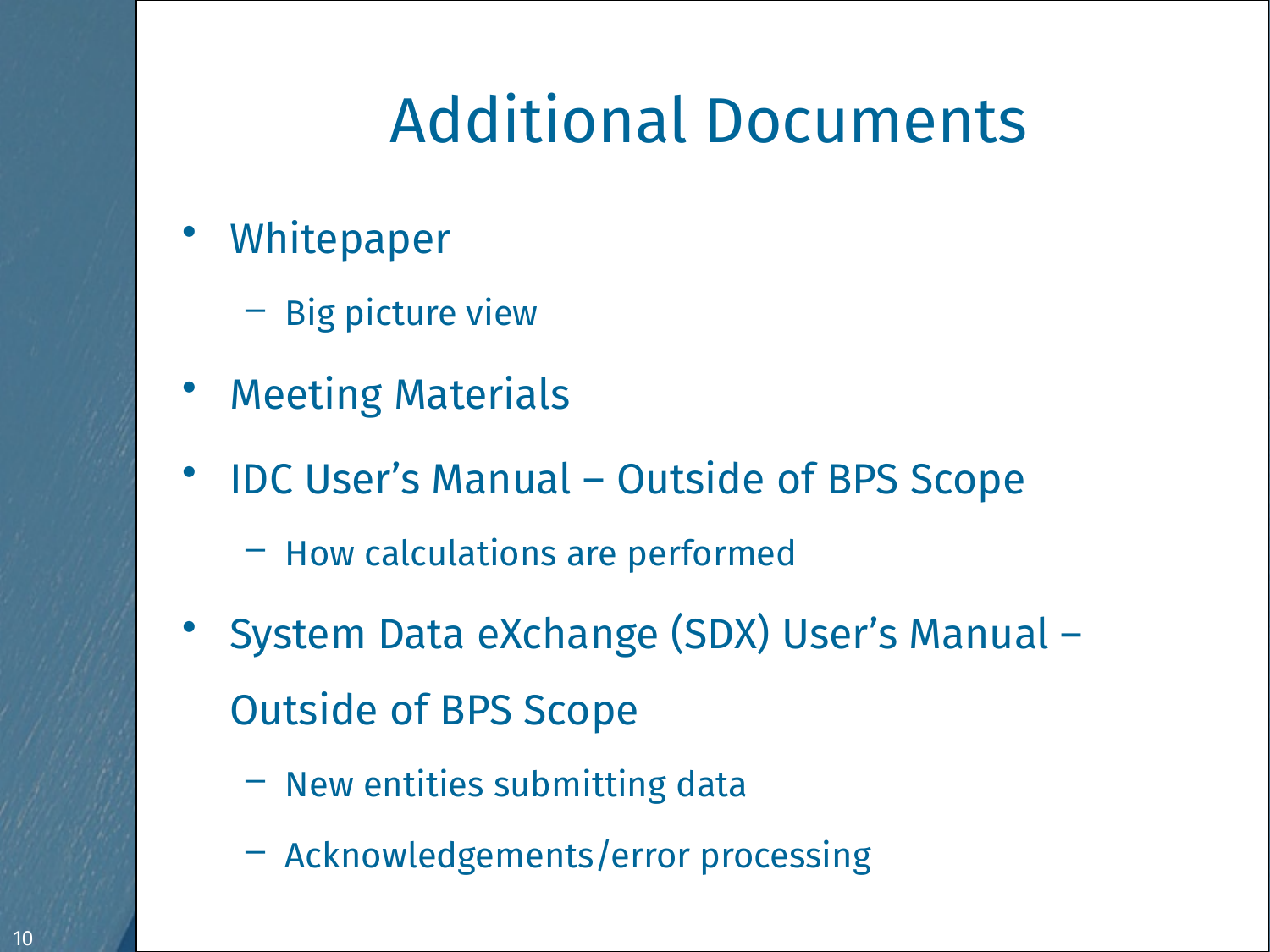

# Additional Documents
Whitepaper
Big picture view
Meeting Materials
IDC User’s Manual – Outside of BPS Scope
How calculations are performed
System Data eXchange (SDX) User’s Manual – Outside of BPS Scope
New entities submitting data
Acknowledgements/error processing

10
10
Free Template from www.brainybetty.com